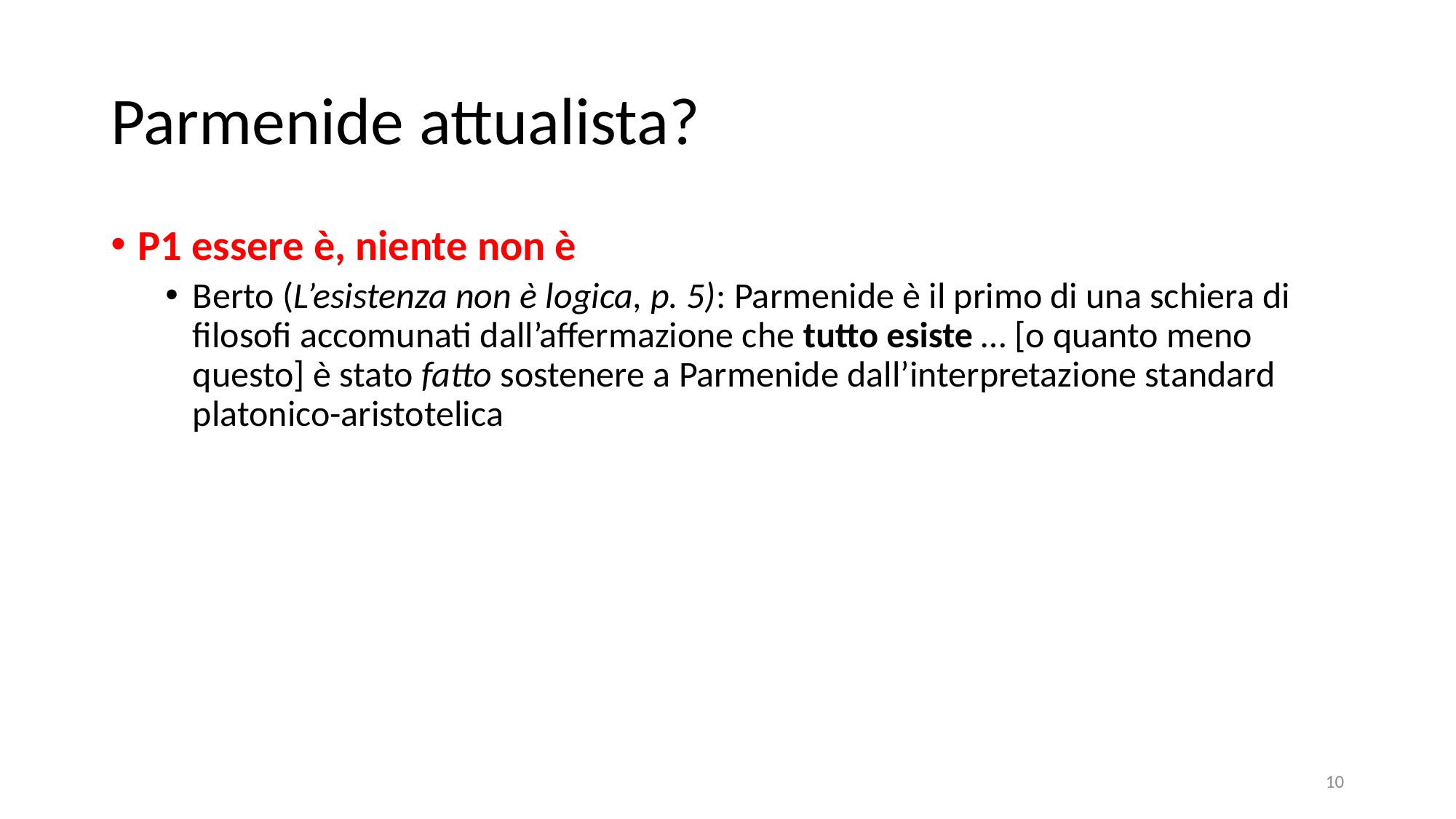

# Parmenide attualista?
P1 essere è, niente non è
Berto (L’esistenza non è logica, p. 5): Parmenide è il primo di una schiera di filosofi accomunati dall’affermazione che tutto esiste … [o quanto meno questo] è stato fatto sostenere a Parmenide dall’interpretazione standard platonico-aristotelica
10